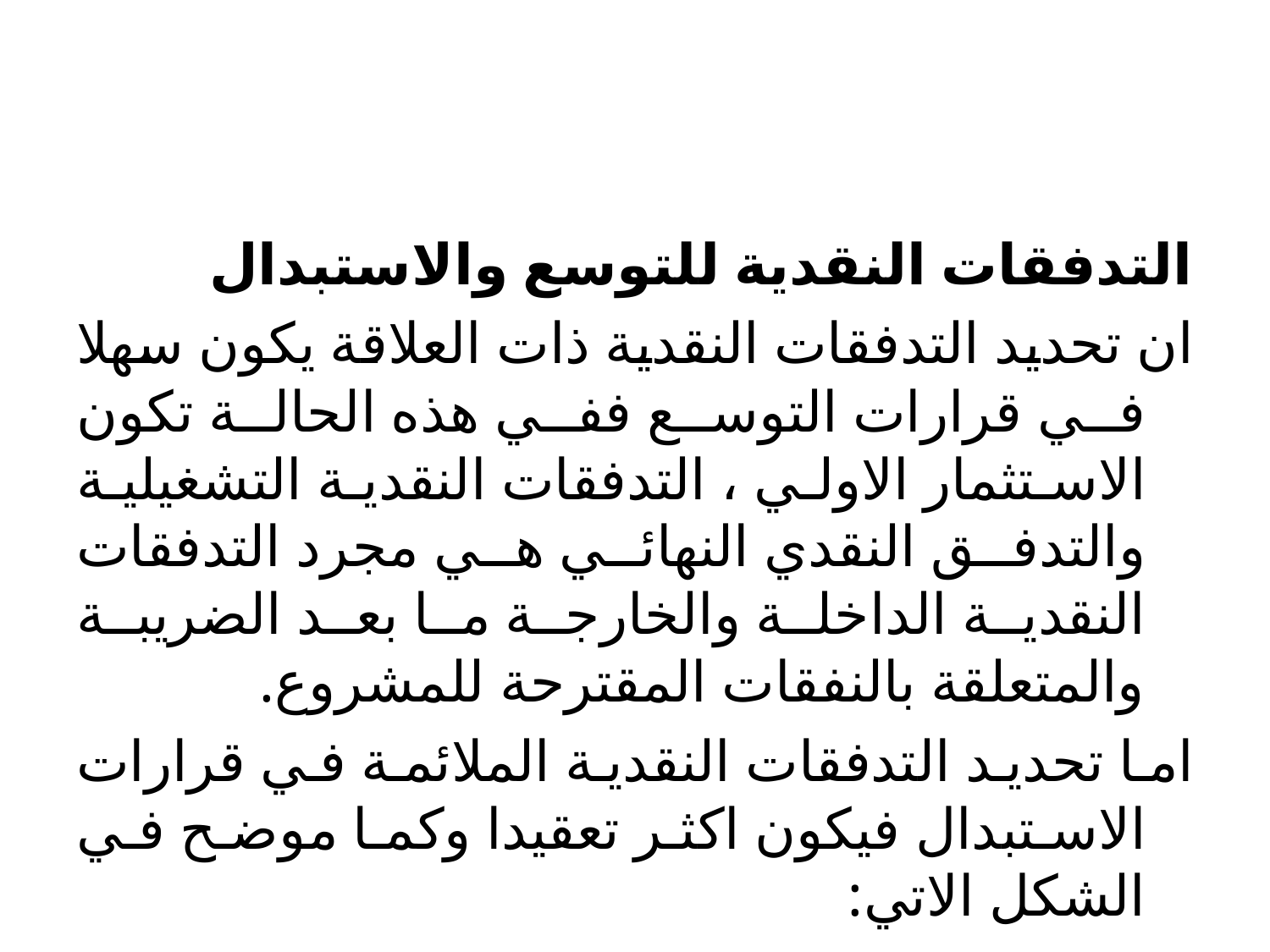

#
التدفقات النقدية للتوسع والاستبدال
ان تحديد التدفقات النقدية ذات العلاقة يكون سهلا في قرارات التوسع ففي هذه الحالة تكون الاستثمار الاولي ، التدفقات النقدية التشغيلية والتدفق النقدي النهائي هي مجرد التدفقات النقدية الداخلة والخارجة ما بعد الضريبة والمتعلقة بالنفقات المقترحة للمشروع.
اما تحديد التدفقات النقدية الملائمة في قرارات الاستبدال فيكون اكثر تعقيدا وكما موضح في الشكل الاتي: